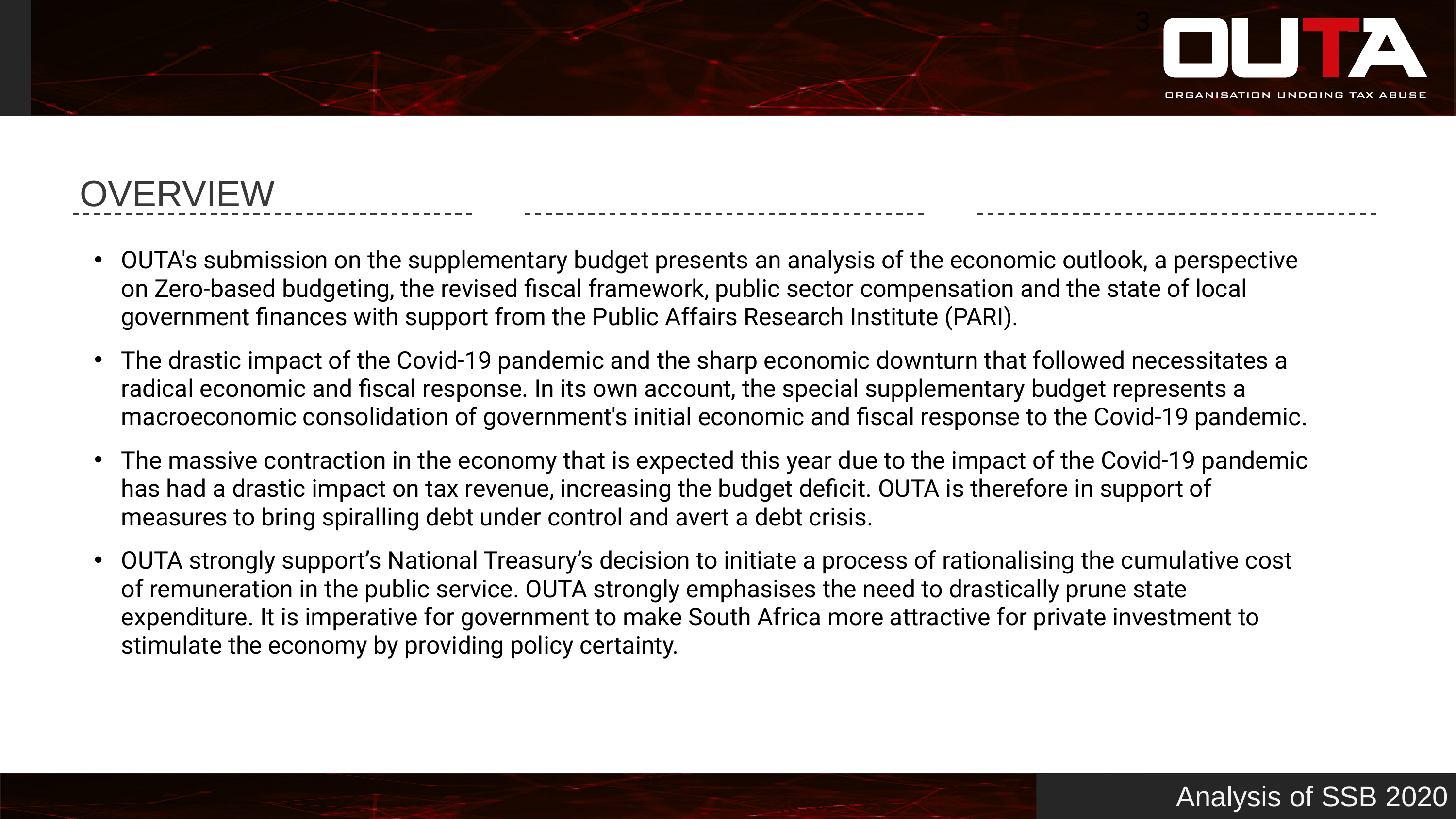

3
#
OVERVIEW
OUTA's submission on the supplementary budget presents an analysis of the economic outlook, a perspective on Zero-based budgeting, the revised fiscal framework, public sector compensation and the state of local government finances with support from the Public Affairs Research Institute (PARI).
The drastic impact of the Covid-19 pandemic and the sharp economic downturn that followed necessitates a radical economic and fiscal response. In its own account, the special supplementary budget represents a macroeconomic consolidation of government's initial economic and fiscal response to the Covid-19 pandemic.
The massive contraction in the economy that is expected this year due to the impact of the Covid-19 pandemic has had a drastic impact on tax revenue, increasing the budget deficit. OUTA is therefore in support of measures to bring spiralling debt under control and avert a debt crisis.
OUTA strongly support’s National Treasury’s decision to initiate a process of rationalising the cumulative cost of remuneration in the public service. OUTA strongly emphasises the need to drastically prune state expenditure. It is imperative for government to make South Africa more attractive for private investment to stimulate the economy by providing policy certainty.

Analysis of SSB 2020